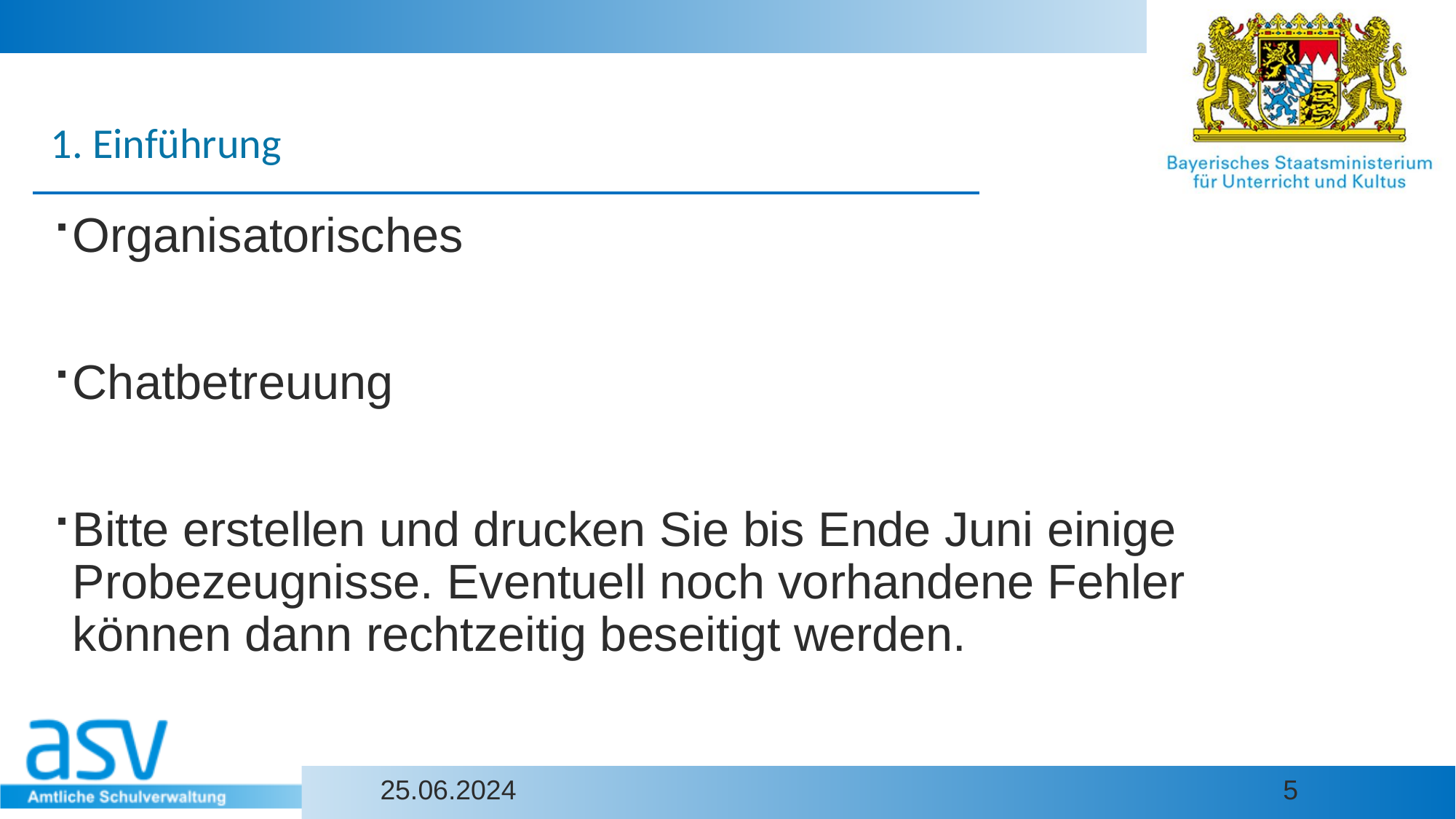

1. Einführung
Organisatorisches

Chatbetreuung

Bitte erstellen und drucken Sie bis Ende Juni einige Probezeugnisse. Eventuell noch vorhandene Fehler können dann rechtzeitig beseitigt werden.
25.06.2024
5